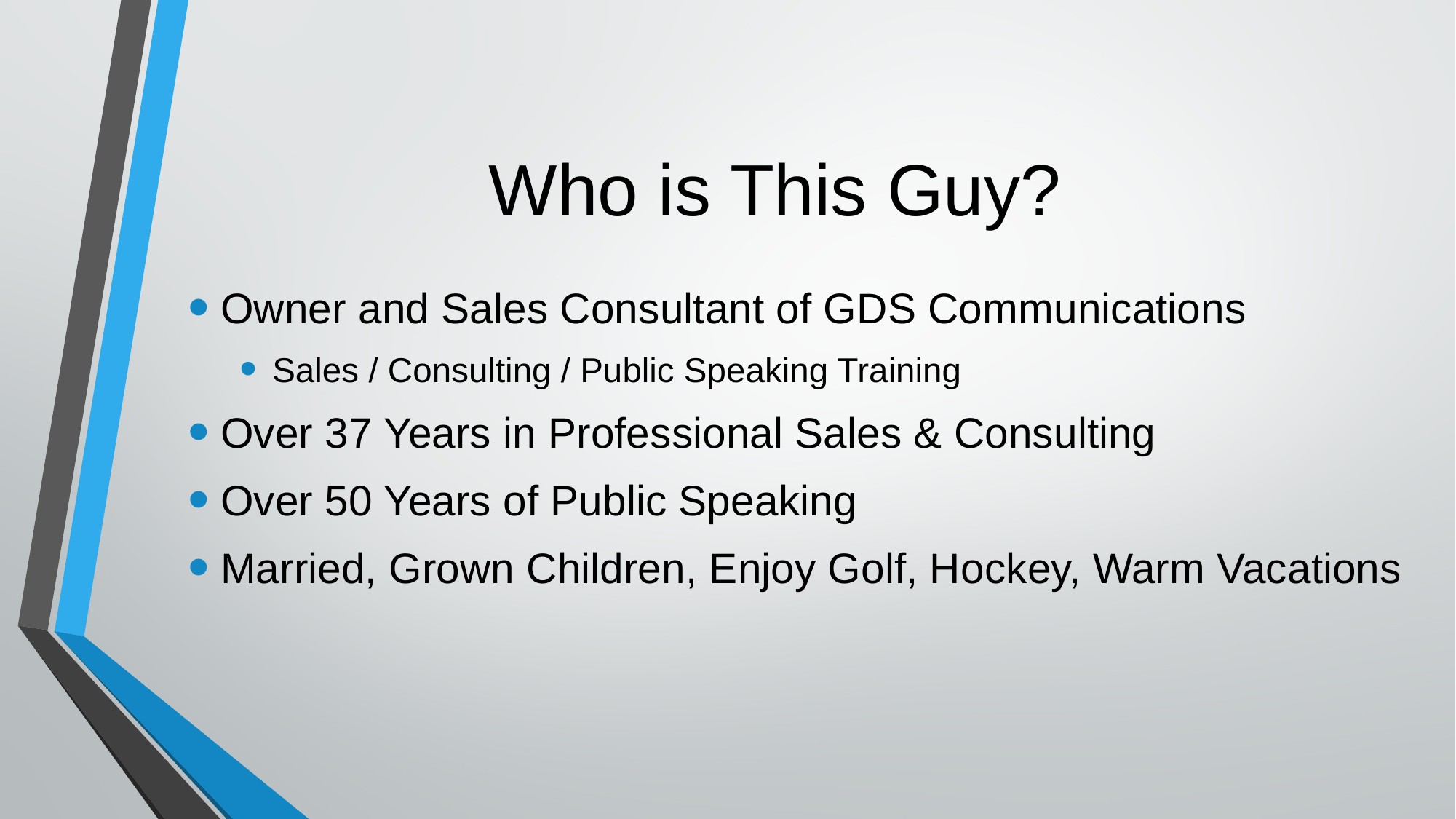

# Who is This Guy?
Owner and Sales Consultant of GDS Communications
Sales / Consulting / Public Speaking Training
Over 37 Years in Professional Sales & Consulting
Over 50 Years of Public Speaking
Married, Grown Children, Enjoy Golf, Hockey, Warm Vacations